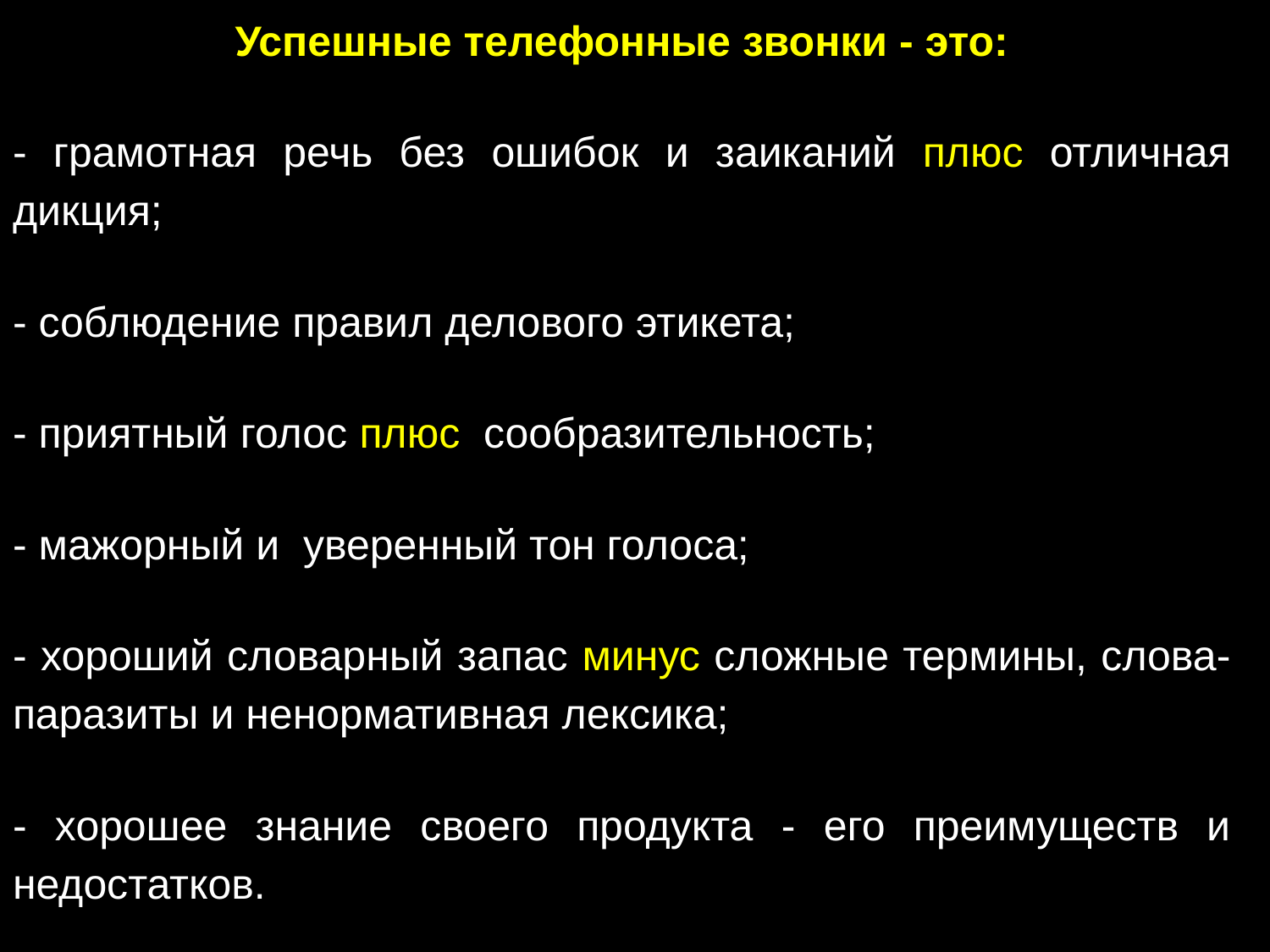

Успешные телефонные звонки - это:
- грамотная речь без ошибок и заиканий плюс отличная дикция;
- соблюдение правил делового этикета;
- приятный голос плюс  сообразительность;
- мажорный и  уверенный тон голоса;
- хороший словарный запас минус сложные термины, слова-паразиты и ненормативная лексика;
- хорошее знание своего продукта - его преимуществ и недостатков.